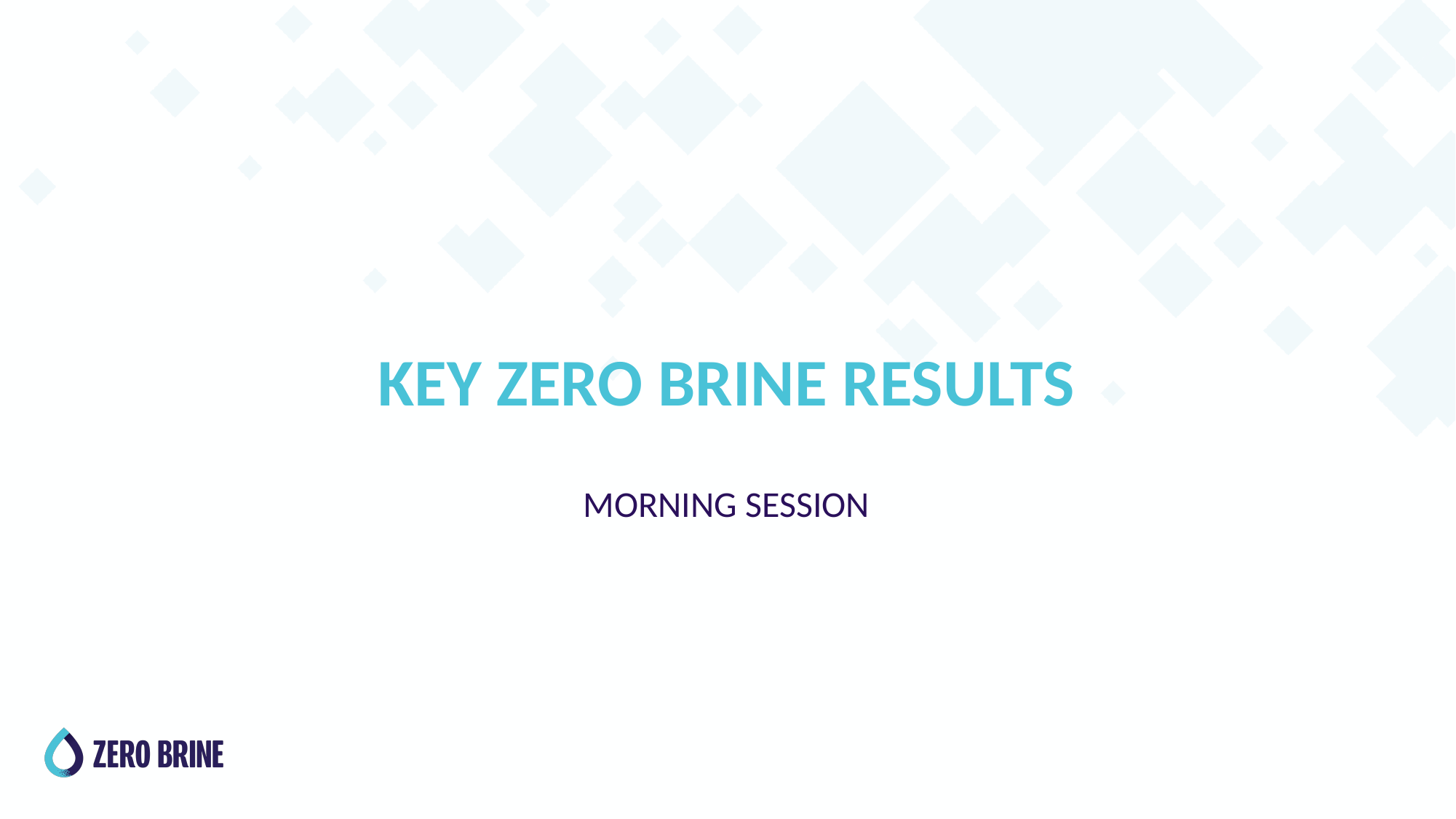

# KEY ZERO BRINE RESULTS
MORNING SESSION